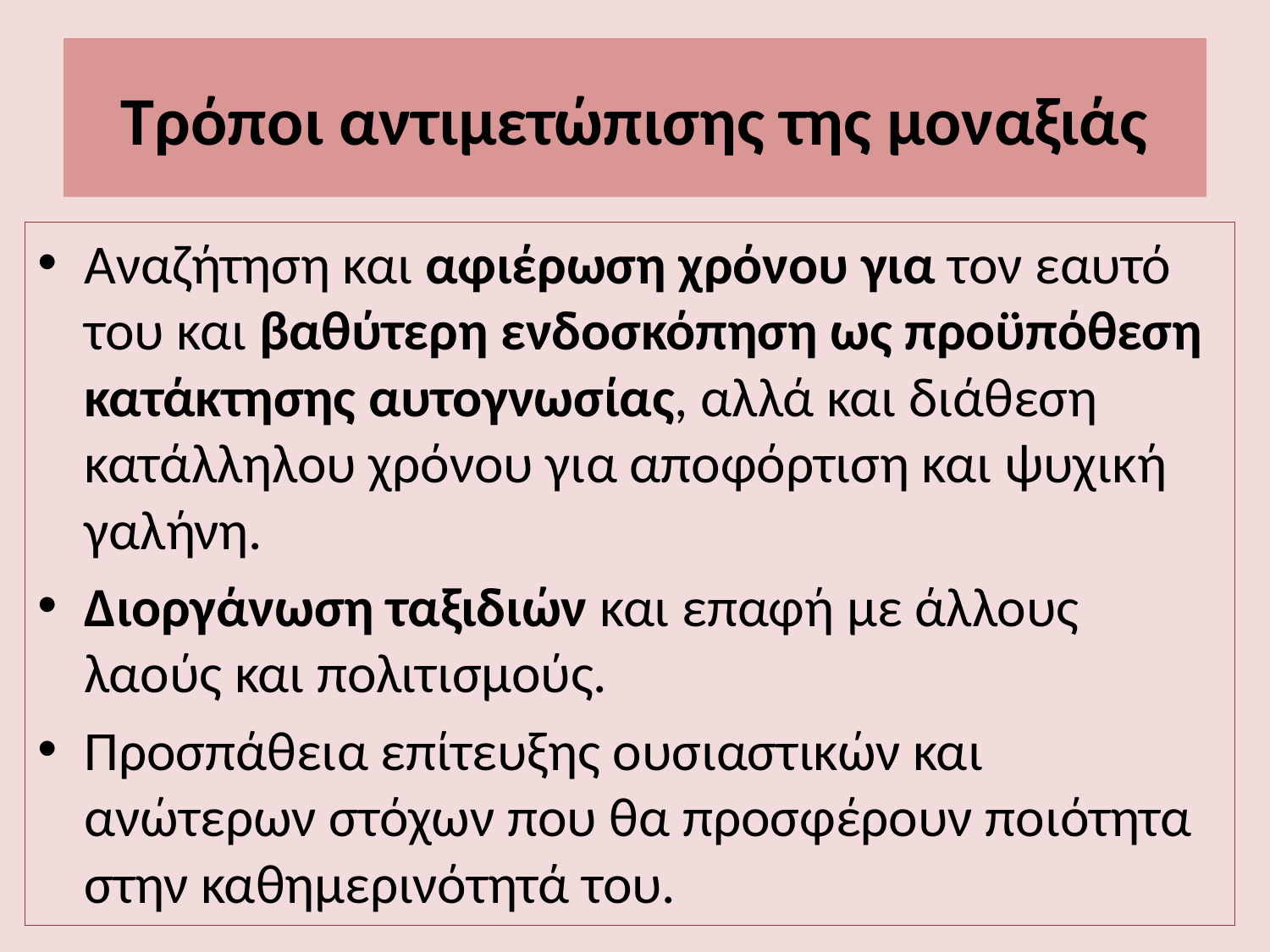

# Τρόποι αντιμετώπισης της μοναξιάς
Αναζήτηση και αφιέρωση χρόνου για τον εαυτό του και βαθύτερη ενδοσκόπηση ως προϋπόθεση κατάκτησης αυτογνωσίας, αλλά και διάθεση κατάλληλου χρόνου για αποφόρτιση και ψυχική γαλήνη.
Διοργάνωση ταξιδιών και επαφή με άλλους λαούς και πολιτισμούς.
Προσπάθεια επίτευξης ουσιαστικών και ανώτερων στόχων που θα προσφέρουν ποιότητα στην καθημερινότητά του.